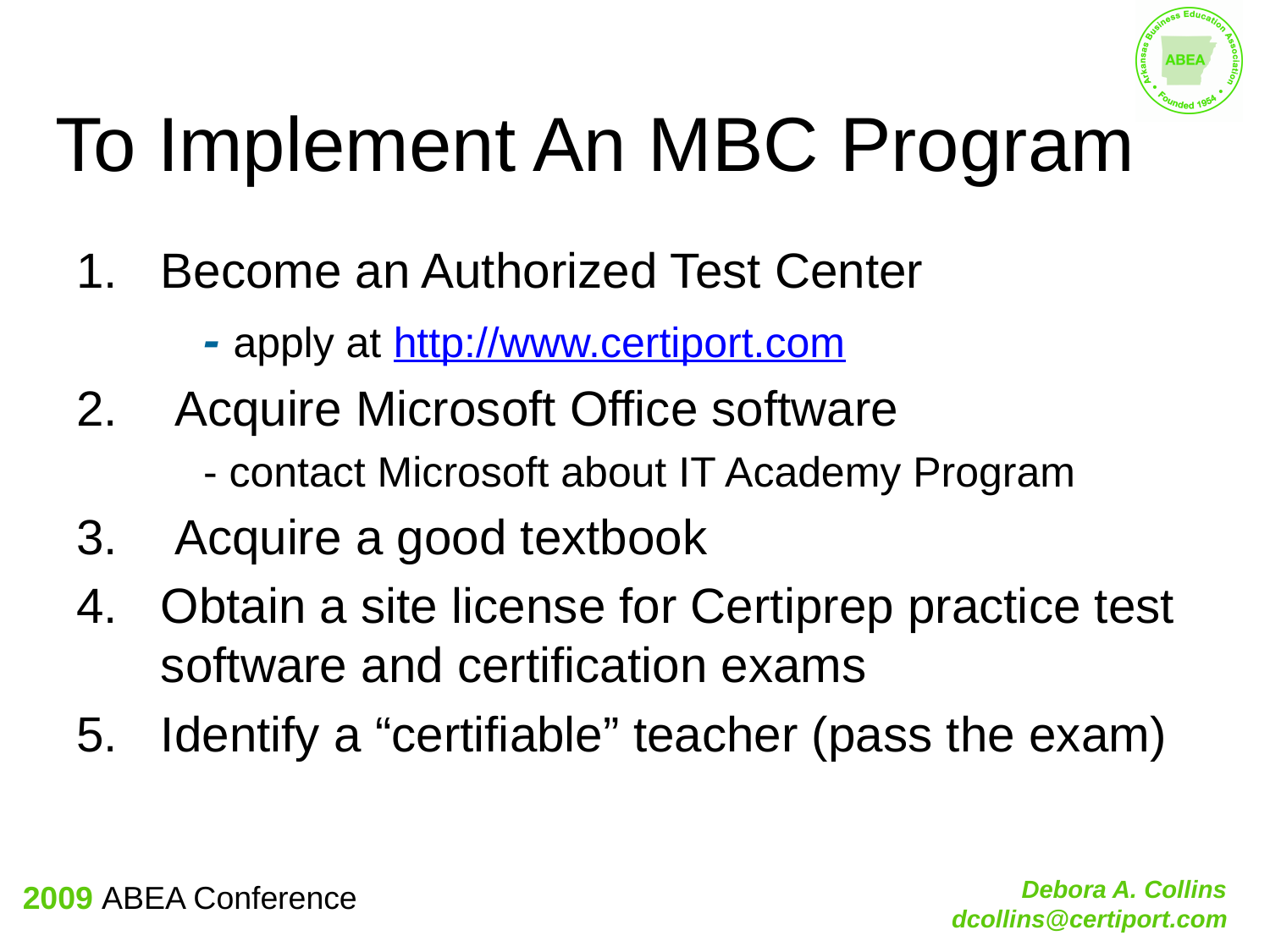

# To Implement An MBC Program
Become an Authorized Test Center
- apply at http://www.certiport.com
 Acquire Microsoft Office software
- contact Microsoft about IT Academy Program
 Acquire a good textbook
Obtain a site license for Certiprep practice test software and certification exams
Identify a “certifiable” teacher (pass the exam)